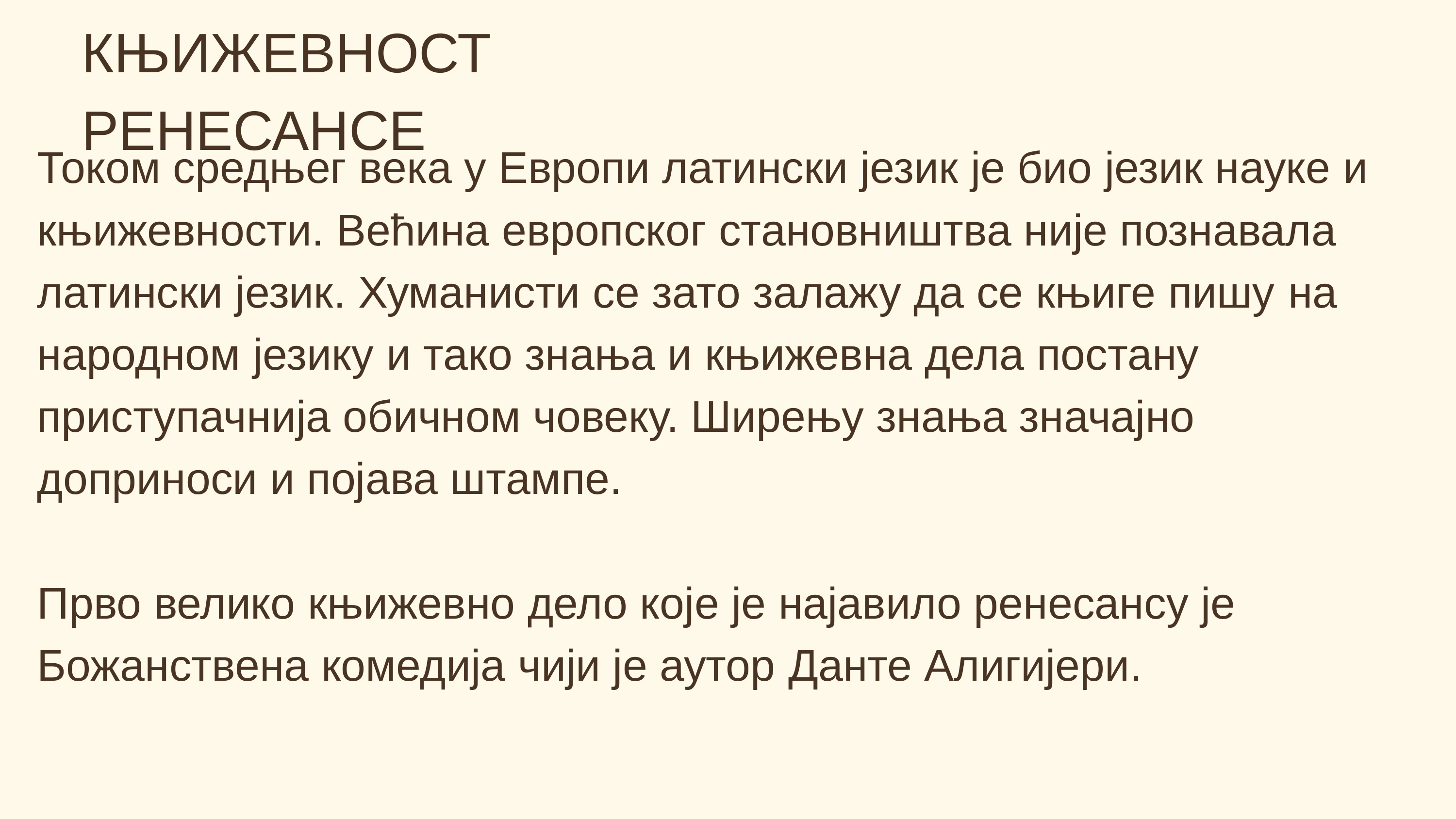

КЊИЖЕВНОСТ РЕНЕСАНСЕ
Током средњег века у Европи латински језик је био језик науке и књижевности. Већина европског становништва није познавала латински језик. Хуманисти се зато залажу да се књиге пишу на народном језику и тако знања и књижевна дела постану приступачнија обичном човеку. Ширењу знања значајно доприноси и појава штампе.

Прво велико књижевно дело које је најавило ренесансу је Божанствена комедија чији је аутор Данте Алигијери.